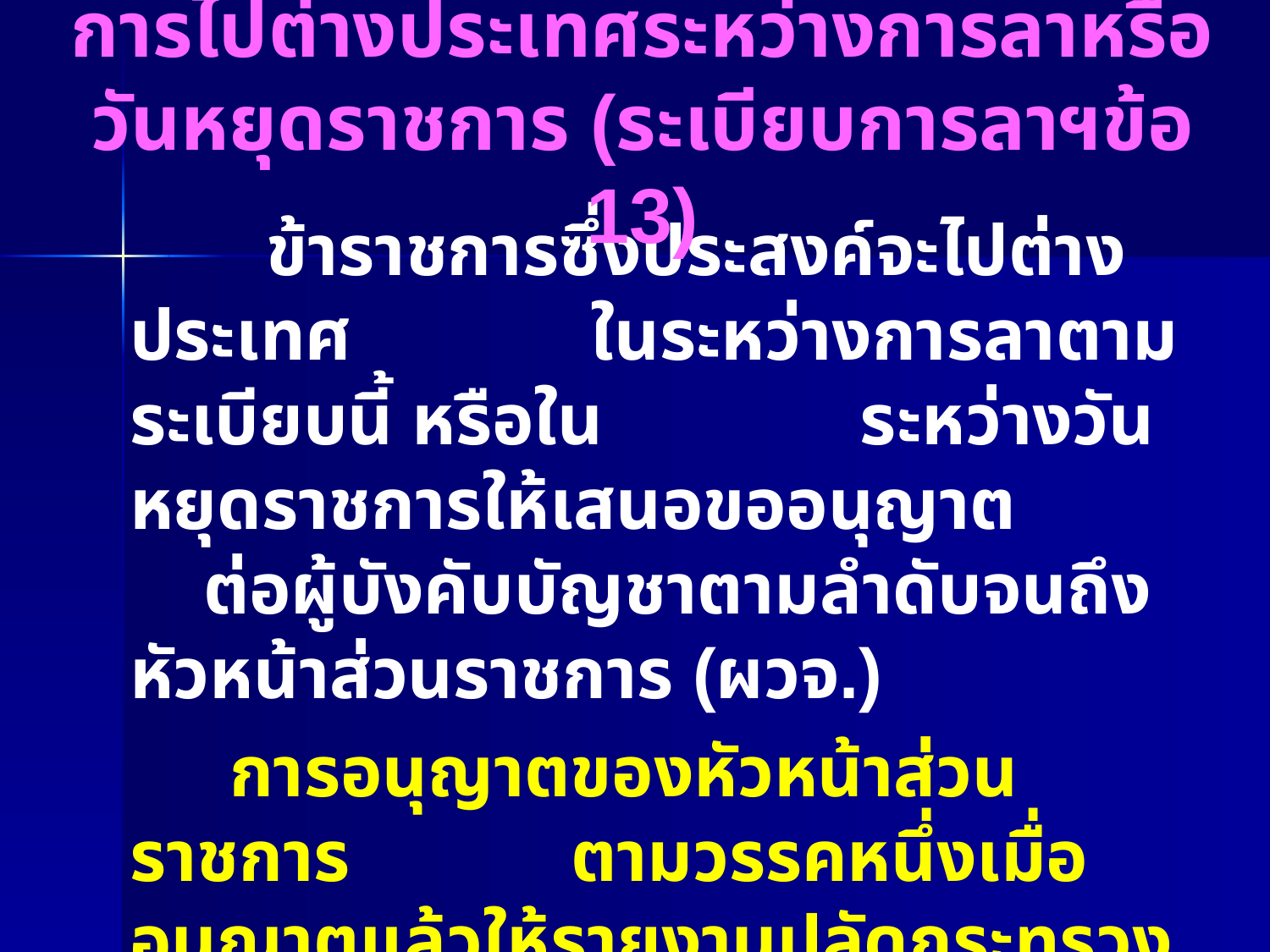

# การไปต่างประเทศระหว่างการลาหรือวันหยุดราชการ (ระเบียบการลาฯข้อ 13)
          ข้าราชการซึ่งประสงค์จะไปต่างประเทศ             ในระหว่างการลาตามระเบียบนี้ หรือใน              ระหว่างวันหยุดราชการให้เสนอขออนุญาต              ต่อผู้บังคับบัญชาตามลำดับจนถึงหัวหน้าส่วนราชการ (ผวจ.)
        การอนุญาตของหัวหน้าส่วนราชการ            ตามวรรคหนึ่งเมื่ออนุญาตแล้วให้รายงานปลัดกระทรวงทราบด้วย